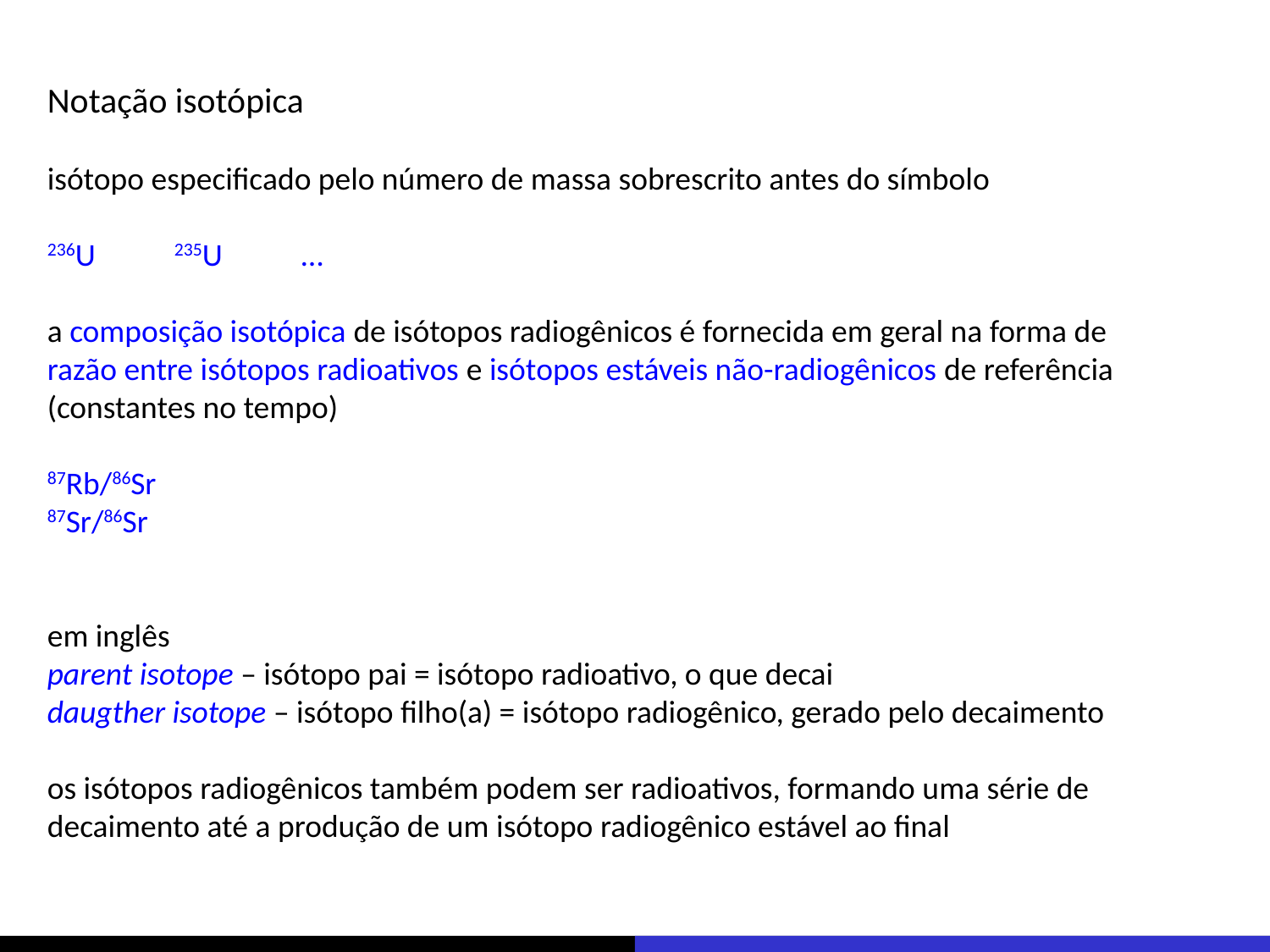

Notação isotópica

isótopo especificado pelo número de massa sobrescrito antes do símbolo

236U	235U	…

a composição isotópica de isótopos radiogênicos é fornecida em geral na forma de
razão entre isótopos radioativos e isótopos estáveis não-radiogênicos de referência (constantes no tempo)

87Rb/86Sr
87Sr/86Sr

em inglês
parent isotope – isótopo pai = isótopo radioativo, o que decai
daugther isotope – isótopo filho(a) = isótopo radiogênico, gerado pelo decaimento

os isótopos radiogênicos também podem ser radioativos, formando uma série de decaimento até a produção de um isótopo radiogênico estável ao final